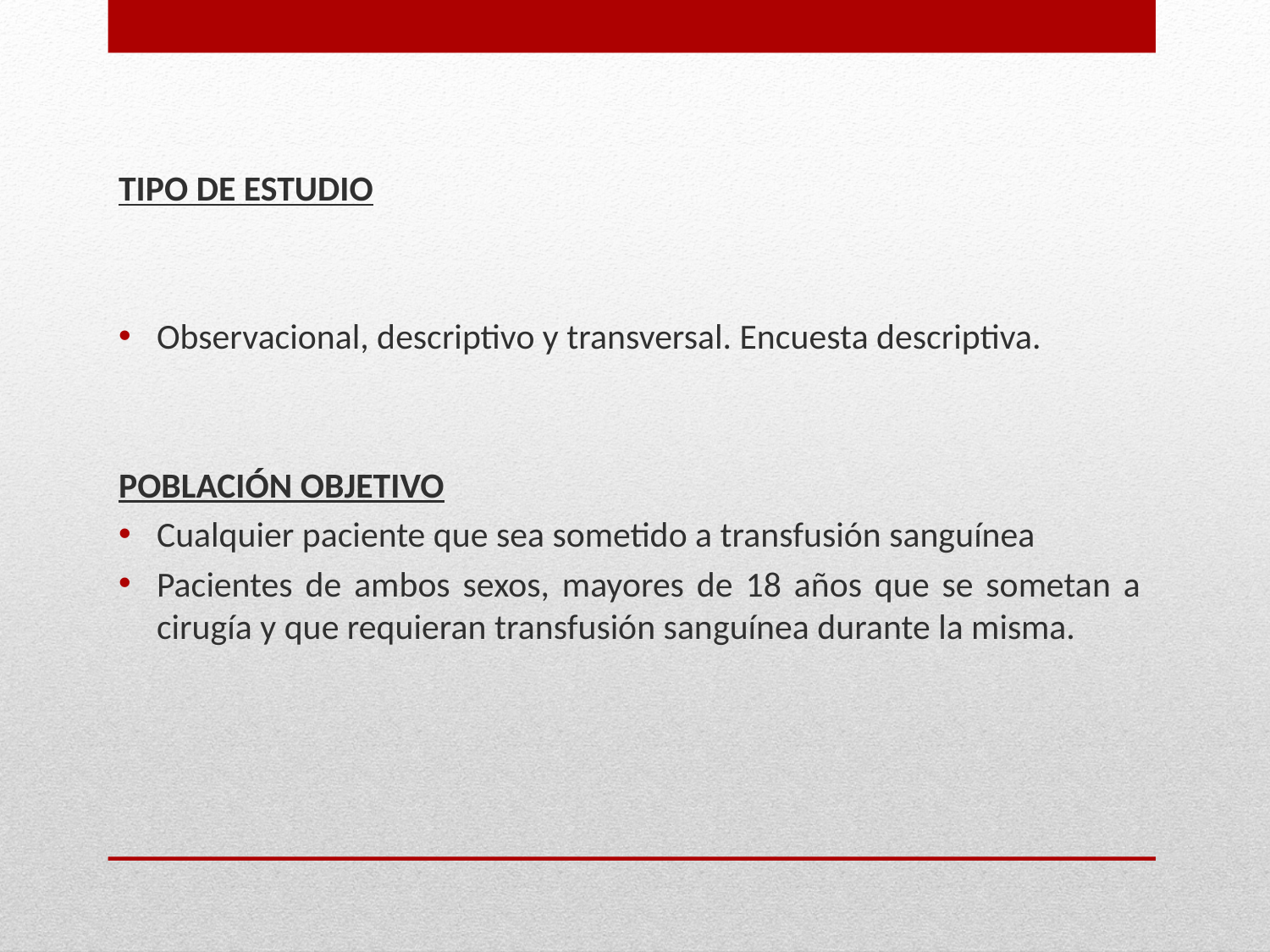

TIPO DE ESTUDIO

Observacional, descriptivo y transversal. Encuesta descriptiva.

POBLACIÓN OBJETIVO
Cualquier paciente que sea sometido a transfusión sanguínea
Pacientes de ambos sexos, mayores de 18 años que se sometan a cirugía y que requieran transfusión sanguínea durante la misma.